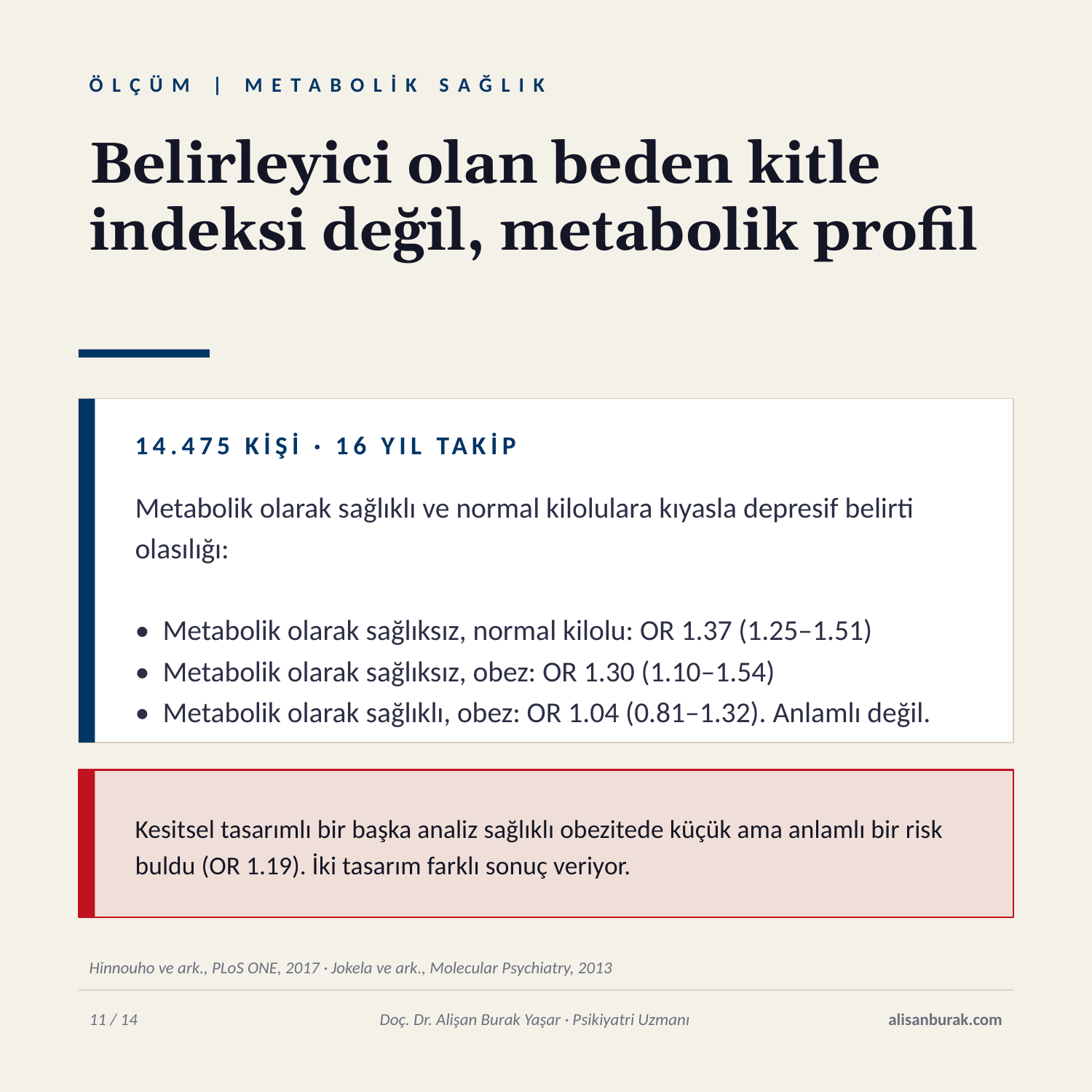

ÖLÇÜM | METABOLİK SAĞLIK
Belirleyici olan beden kitle
indeksi değil, metabolik profil

14.475 KİŞİ · 16 YIL TAKİP
Metabolik olarak sağlıklı ve normal kilolulara kıyasla depresif belirti olasılığı:

•  Metabolik olarak sağlıksız, normal kilolu: OR 1.37 (1.25–1.51)
•  Metabolik olarak sağlıksız, obez: OR 1.30 (1.10–1.54)
•  Metabolik olarak sağlıklı, obez: OR 1.04 (0.81–1.32). Anlamlı değil.

Kesitsel tasarımlı bir başka analiz sağlıklı obezitede küçük ama anlamlı bir risk buldu (OR 1.19). İki tasarım farklı sonuç veriyor.
Hinnouho ve ark., PLoS ONE, 2017 · Jokela ve ark., Molecular Psychiatry, 2013

11 / 14
Doç. Dr. Alişan Burak Yaşar · Psikiyatri Uzmanı
alisanburak.com